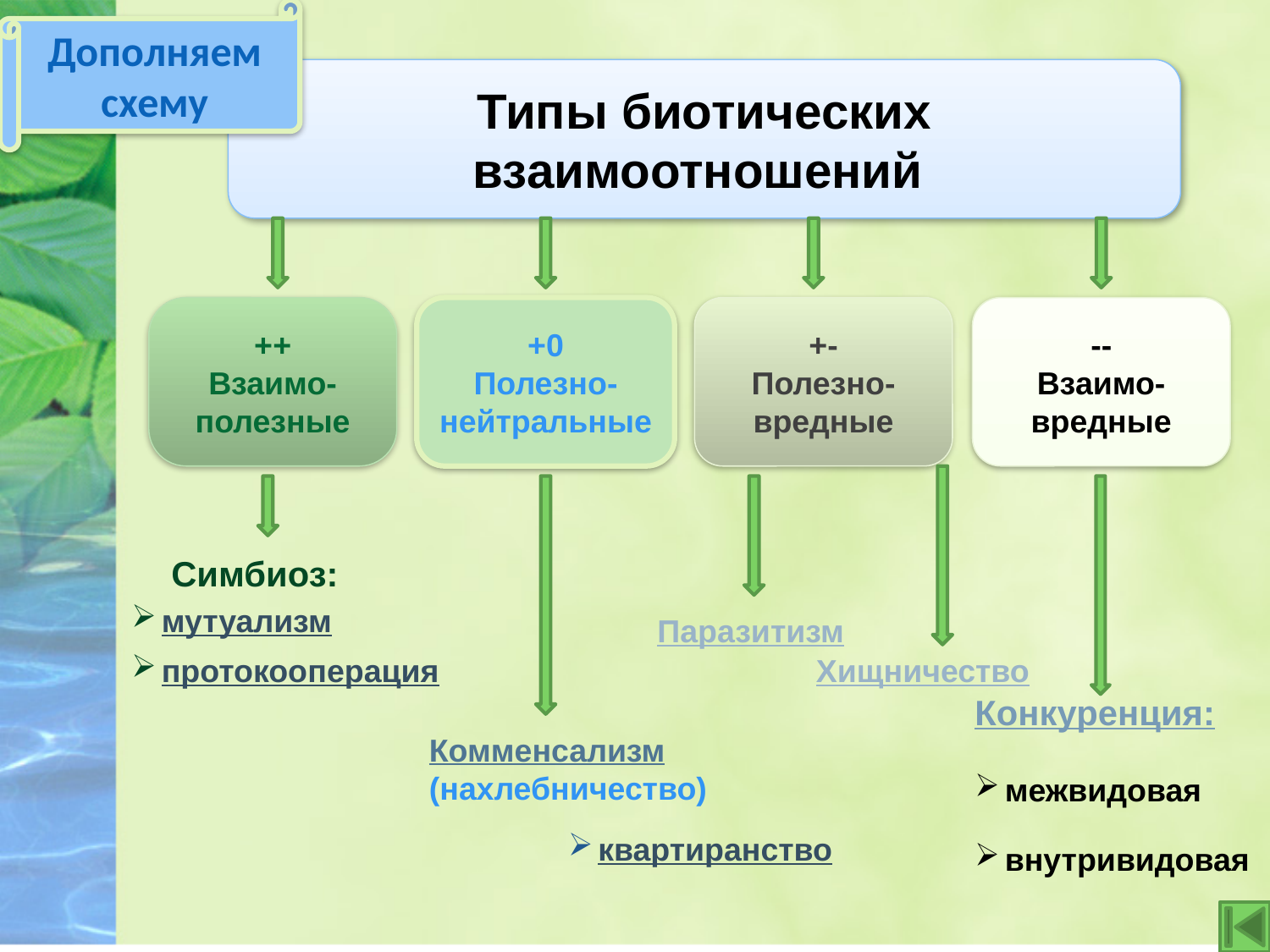

Дополняем схему
Типы биотических взаимоотношений

++
Взаимо-
полезные
+0
Полезно-нейтральные
+-
Полезно-
вредные

--
Взаимо-
вредные

Симбиоз:
мутуализм
Паразитизм
Хищничество
протокооперация
Конкуренция:
Комменсализм
(нахлебничество)
межвидовая

квартиранство
внутривидовая